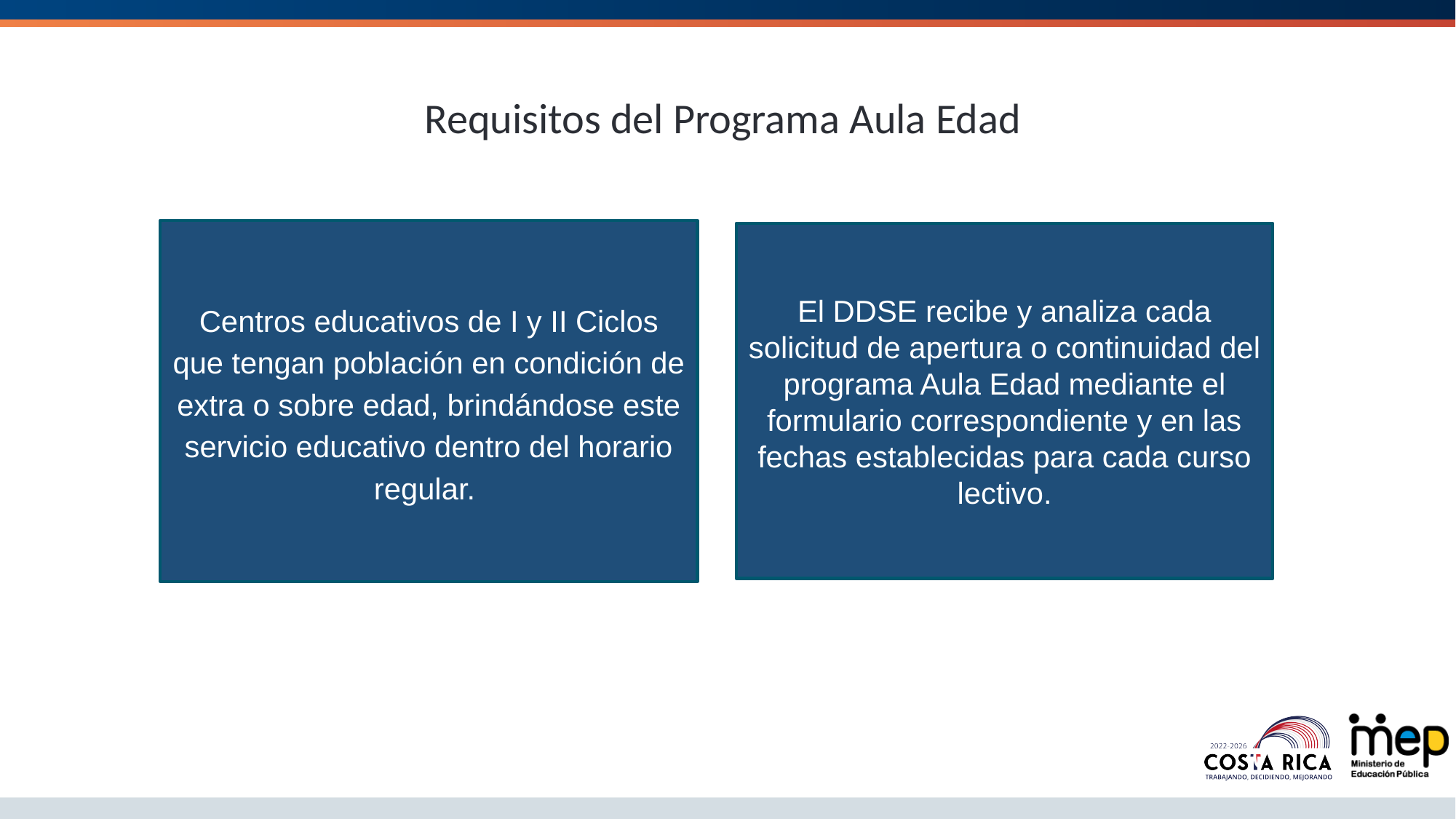

Requisitos del Programa Aula Edad
Centros educativos de I y II Ciclos que tengan población en condición de extra o sobre edad, brindándose este servicio educativo dentro del horario regular.
El DDSE recibe y analiza cada solicitud de apertura o continuidad del programa Aula Edad mediante el formulario correspondiente y en las fechas establecidas para cada curso lectivo.